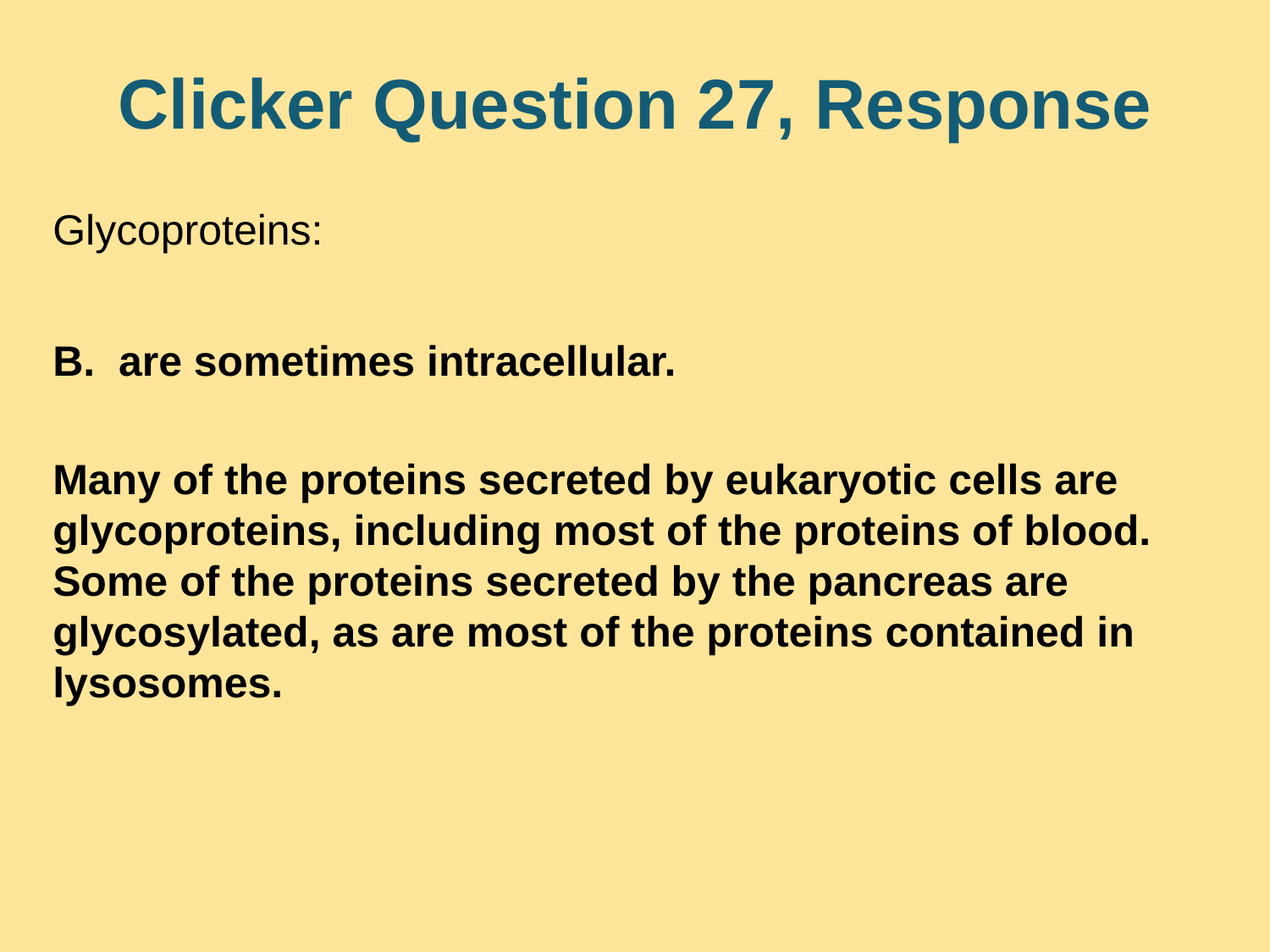

# Clicker Question 27, Response
Glycoproteins:

B.  are sometimes intracellular.

Many of the proteins secreted by eukaryotic cells are glycoproteins, including most of the proteins of blood. Some of the proteins secreted by the pancreas are glycosylated, as are most of the proteins contained in lysosomes.